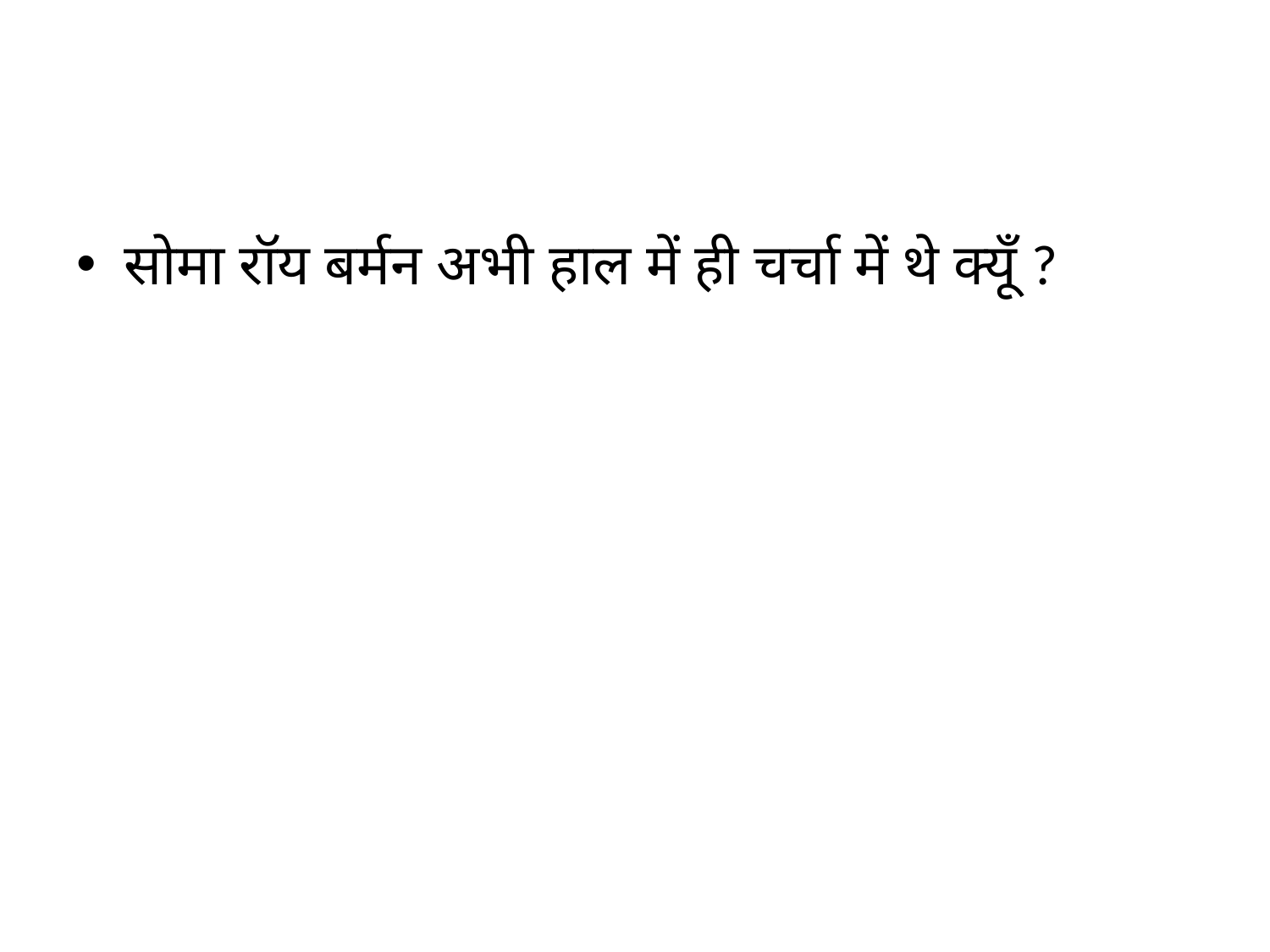

#
सोमा रॉय बर्मन अभी हाल में ही चर्चा में थे क्यूँ ?